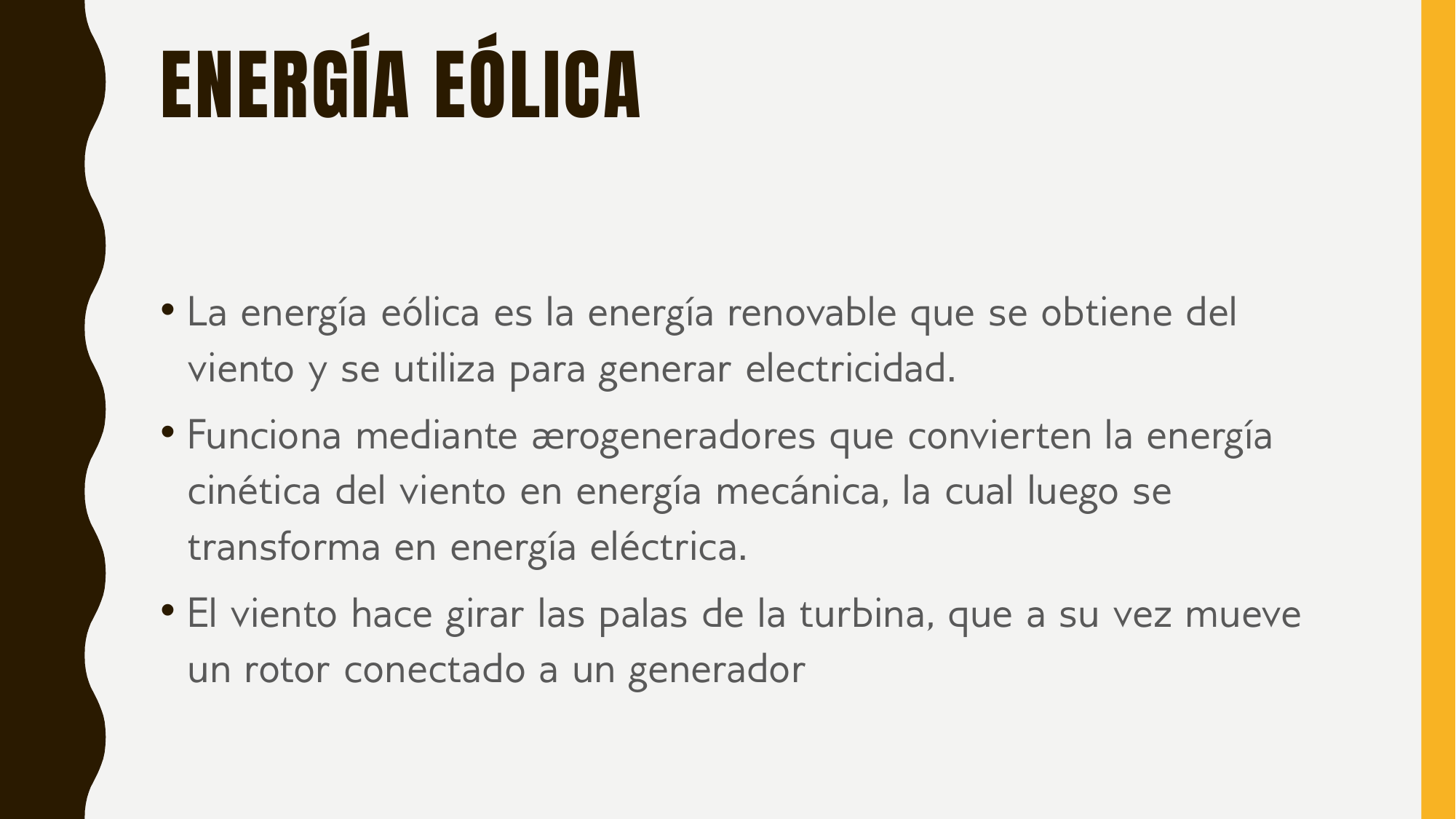

# Energía eólica
La energía eólica es la energía renovable que se obtiene del viento y se utiliza para generar electricidad.
Funciona mediante aerogeneradores que convierten la energía cinética del viento en energía mecánica, la cual luego se transforma en energía eléctrica.
El viento hace girar las palas de la turbina, que a su vez mueve un rotor conectado a un generador